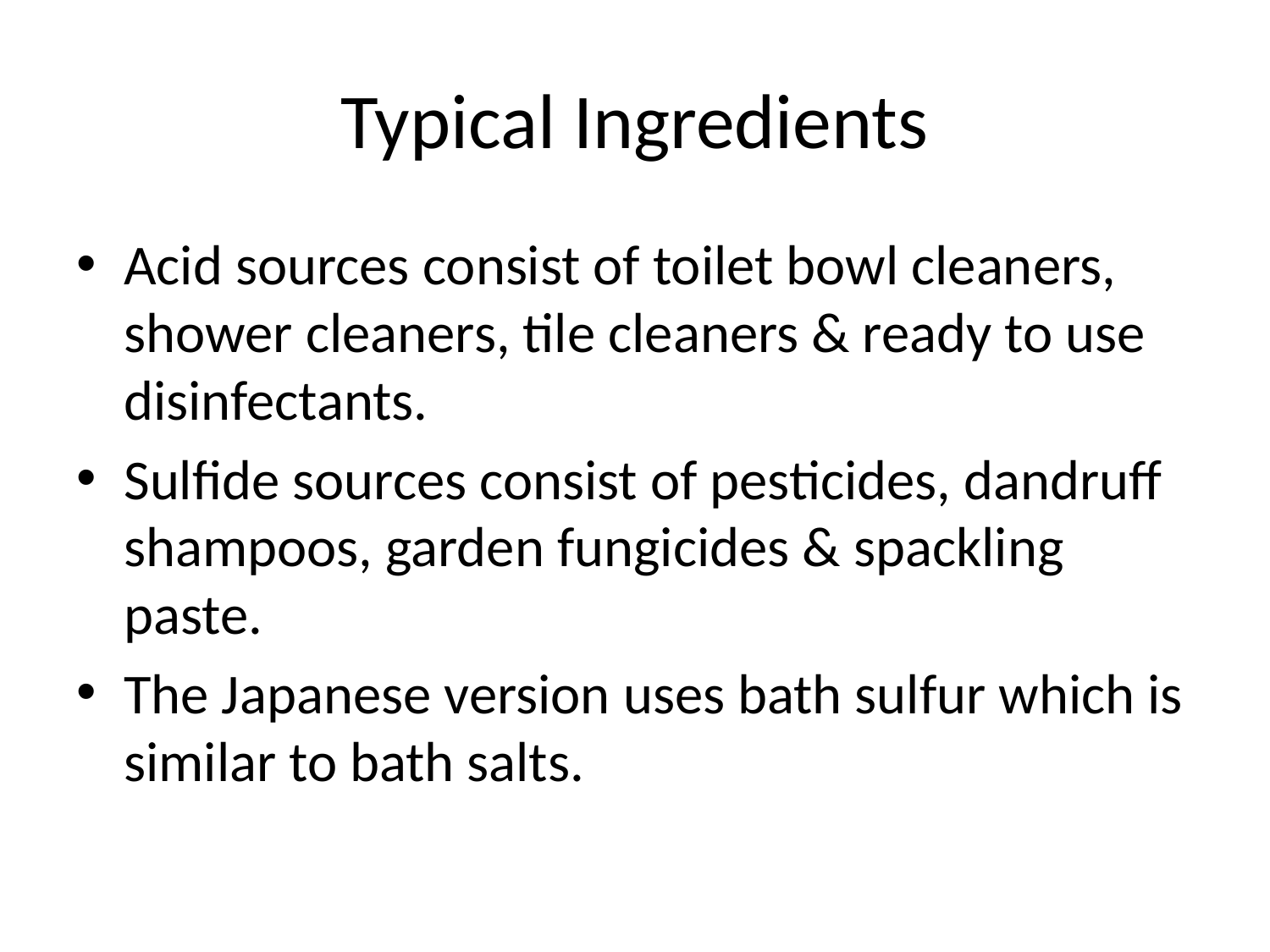

# Typical Ingredients
Acid sources consist of toilet bowl cleaners, shower cleaners, tile cleaners & ready to use disinfectants.
Sulfide sources consist of pesticides, dandruff shampoos, garden fungicides & spackling paste.
The Japanese version uses bath sulfur which is similar to bath salts.